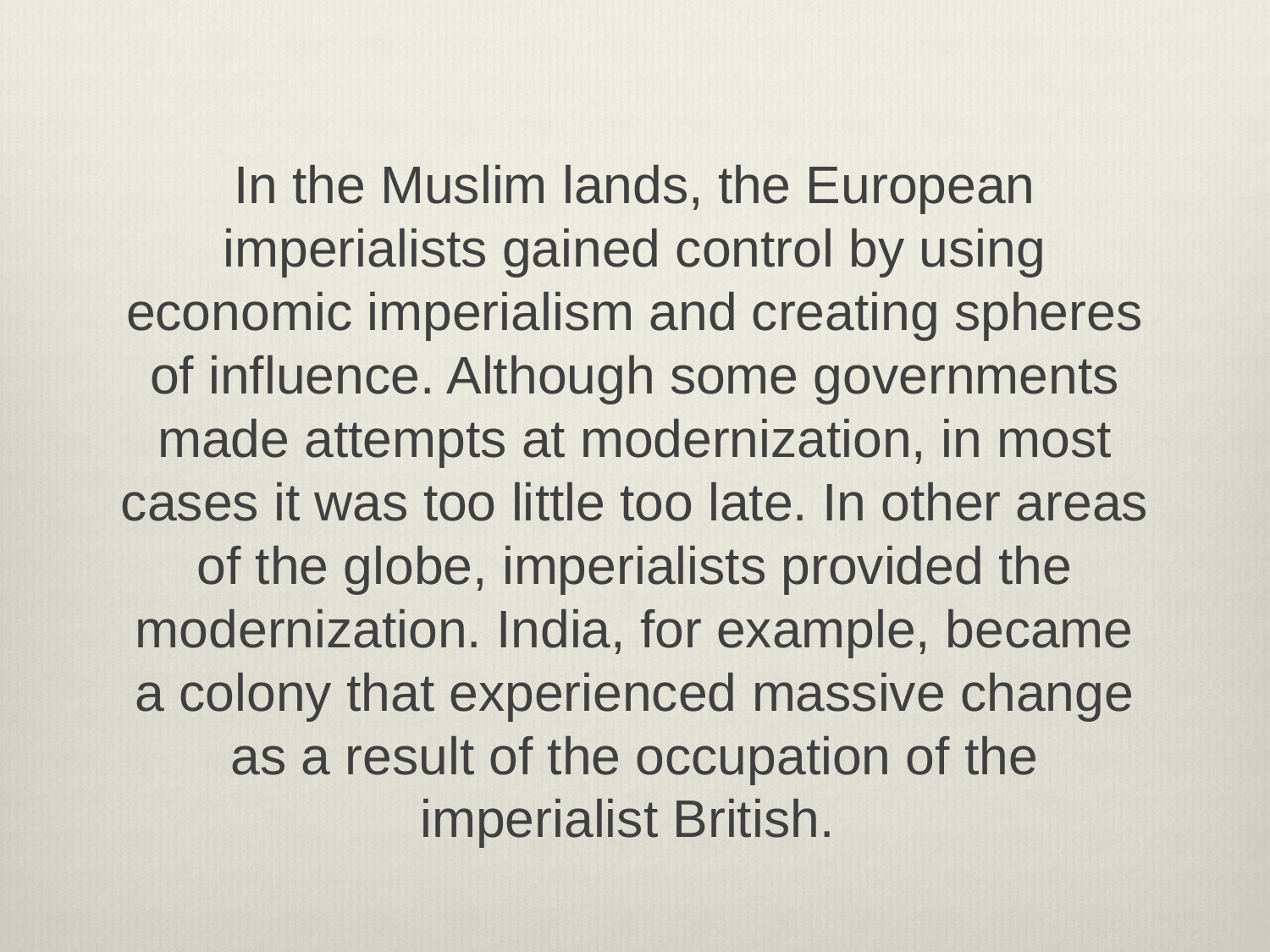

In the Muslim lands, the European imperialists gained control by using economic imperialism and creating spheres of influence. Although some governments made attempts at modernization, in most cases it was too little too late. In other areas of the globe, imperialists provided the modernization. India, for example, became a colony that experienced massive change as a result of the occupation of the imperialist British.